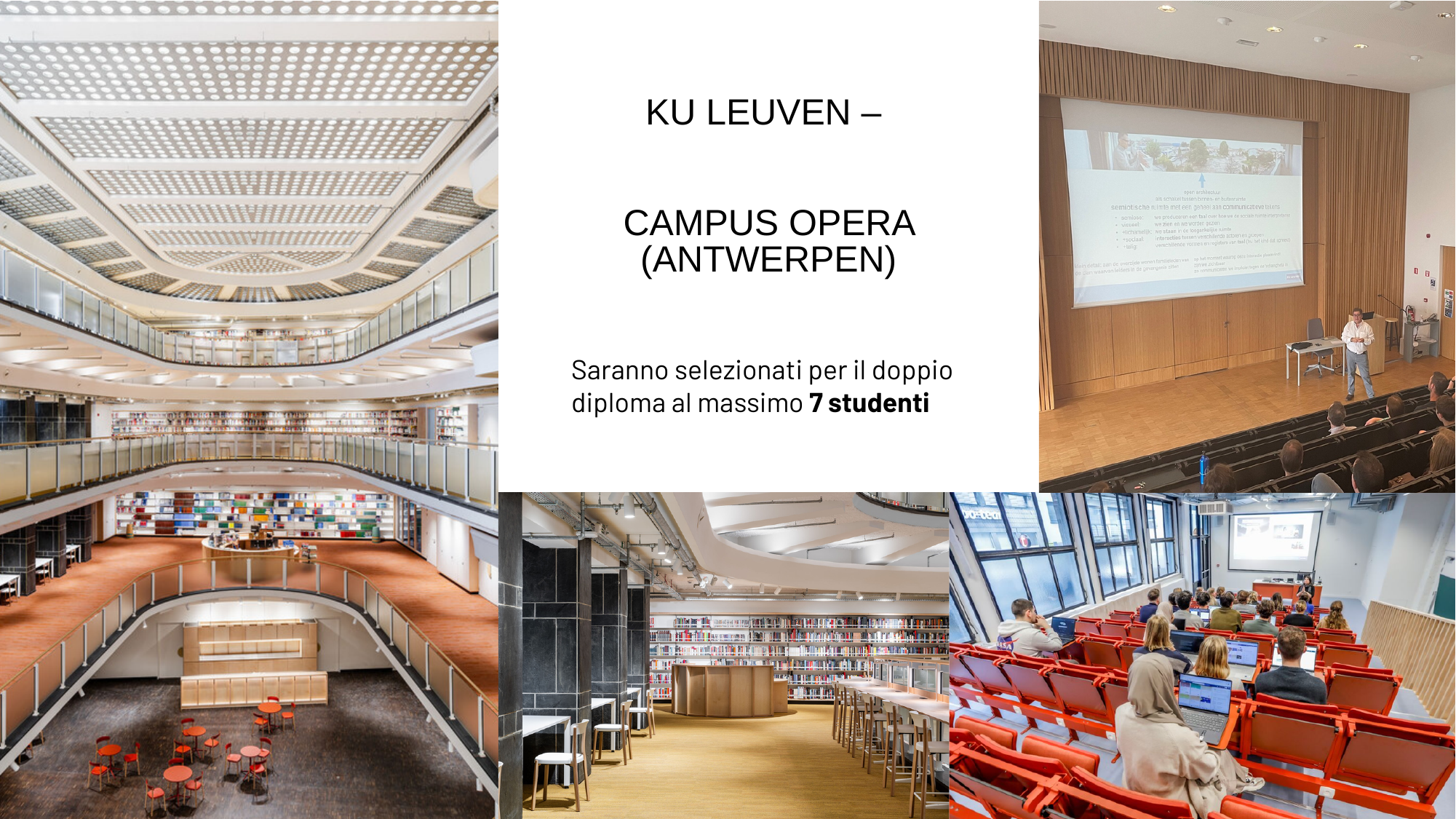

KU LEUVEN –

CAMPUS OPERA (ANTWERPEN)
Saranno selezionati per il doppio diploma al massimo 7 studenti